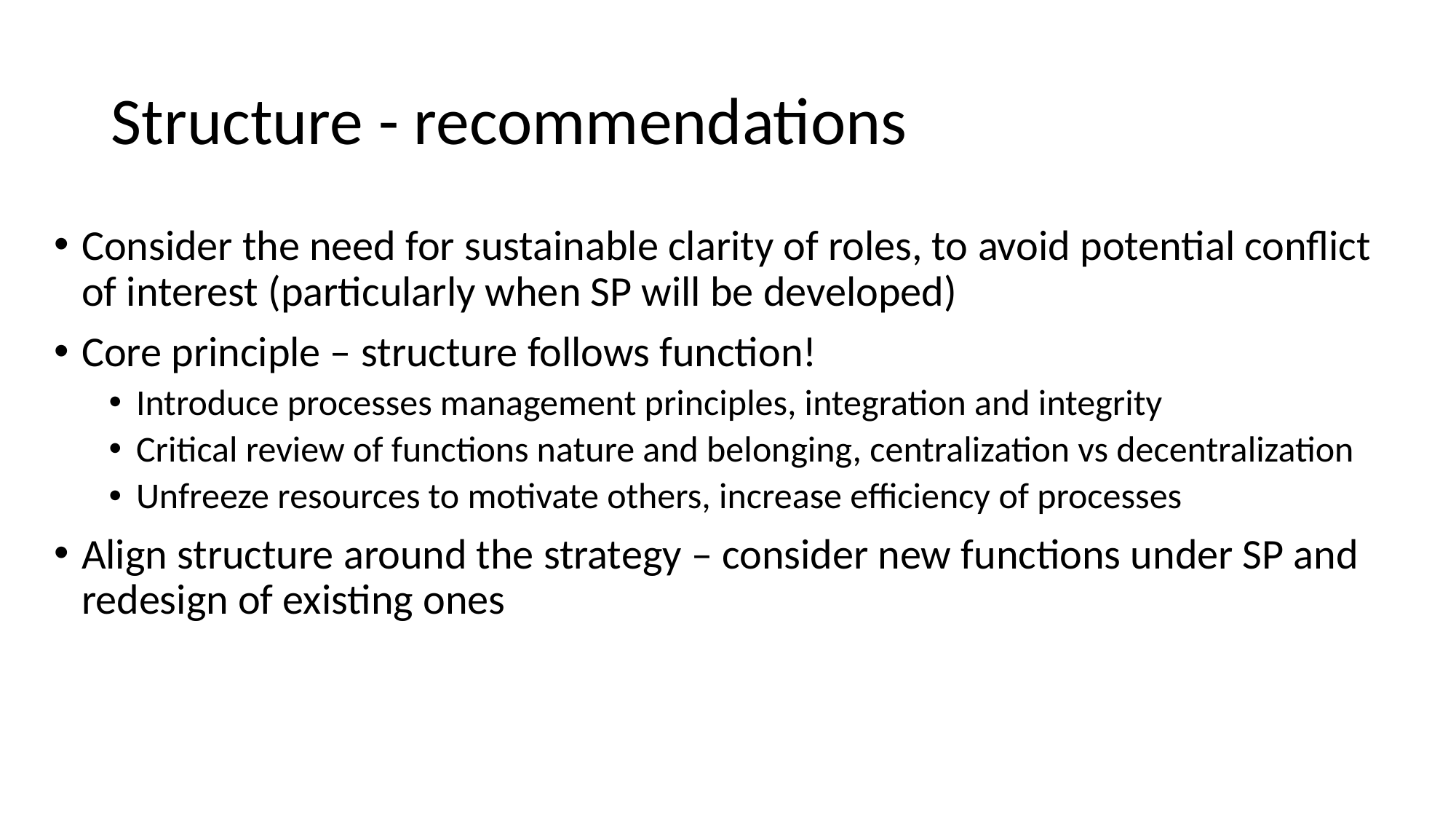

# Structure - recommendations
Consider the need for sustainable clarity of roles, to avoid potential conflict of interest (particularly when SP will be developed)
Core principle – structure follows function!
Introduce processes management principles, integration and integrity
Critical review of functions nature and belonging, centralization vs decentralization
Unfreeze resources to motivate others, increase efficiency of processes
Align structure around the strategy – consider new functions under SP and redesign of existing ones